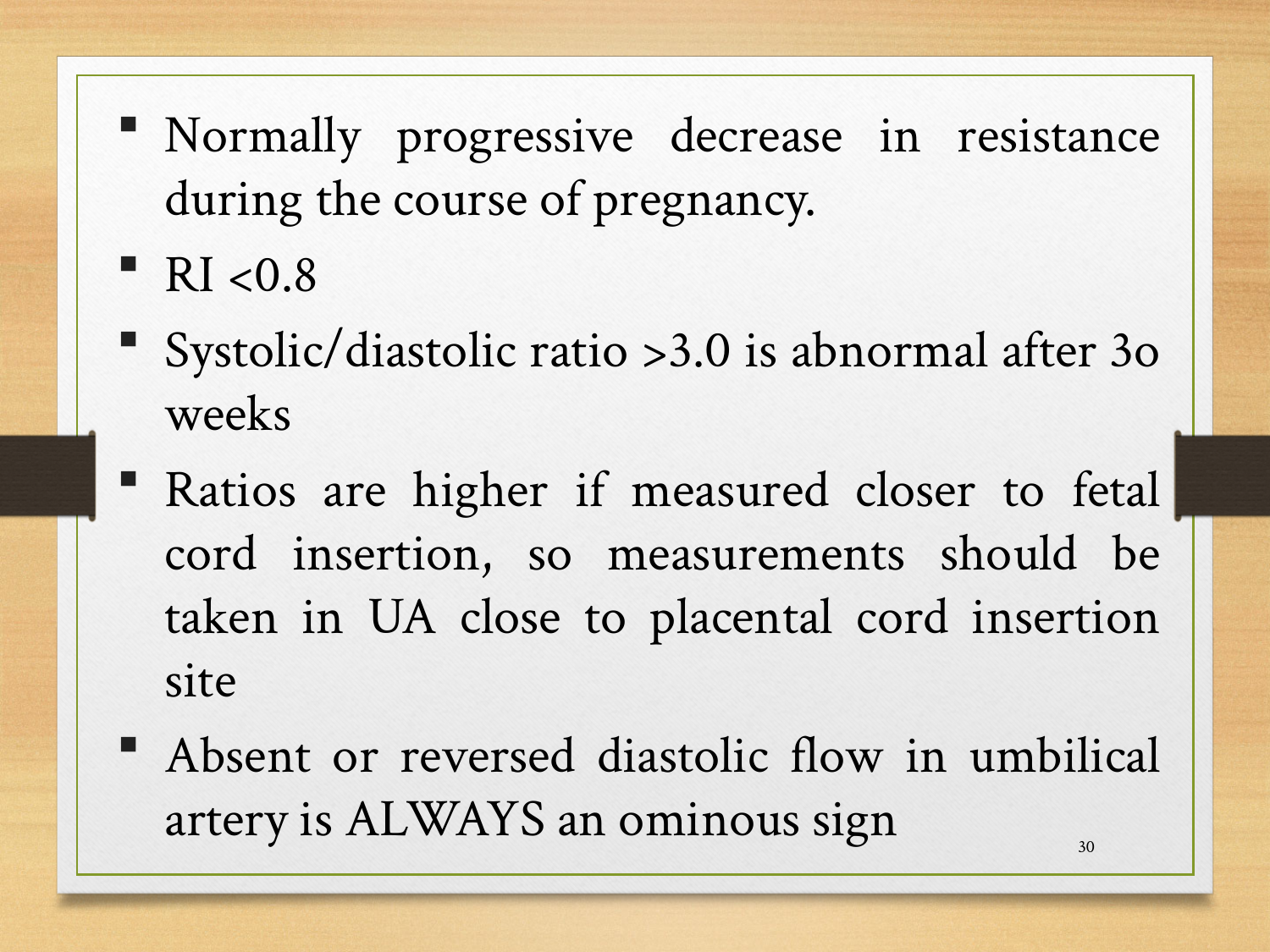

Normally progressive decrease in resistance during the course of pregnancy.
RI <0.8
Systolic/diastolic ratio >3.0 is abnormal after 3o weeks
Ratios are higher if measured closer to fetal cord insertion, so measurements should be taken in UA close to placental cord insertion site
Absent or reversed diastolic flow in umbilical artery is ALWAYS an ominous sign

30